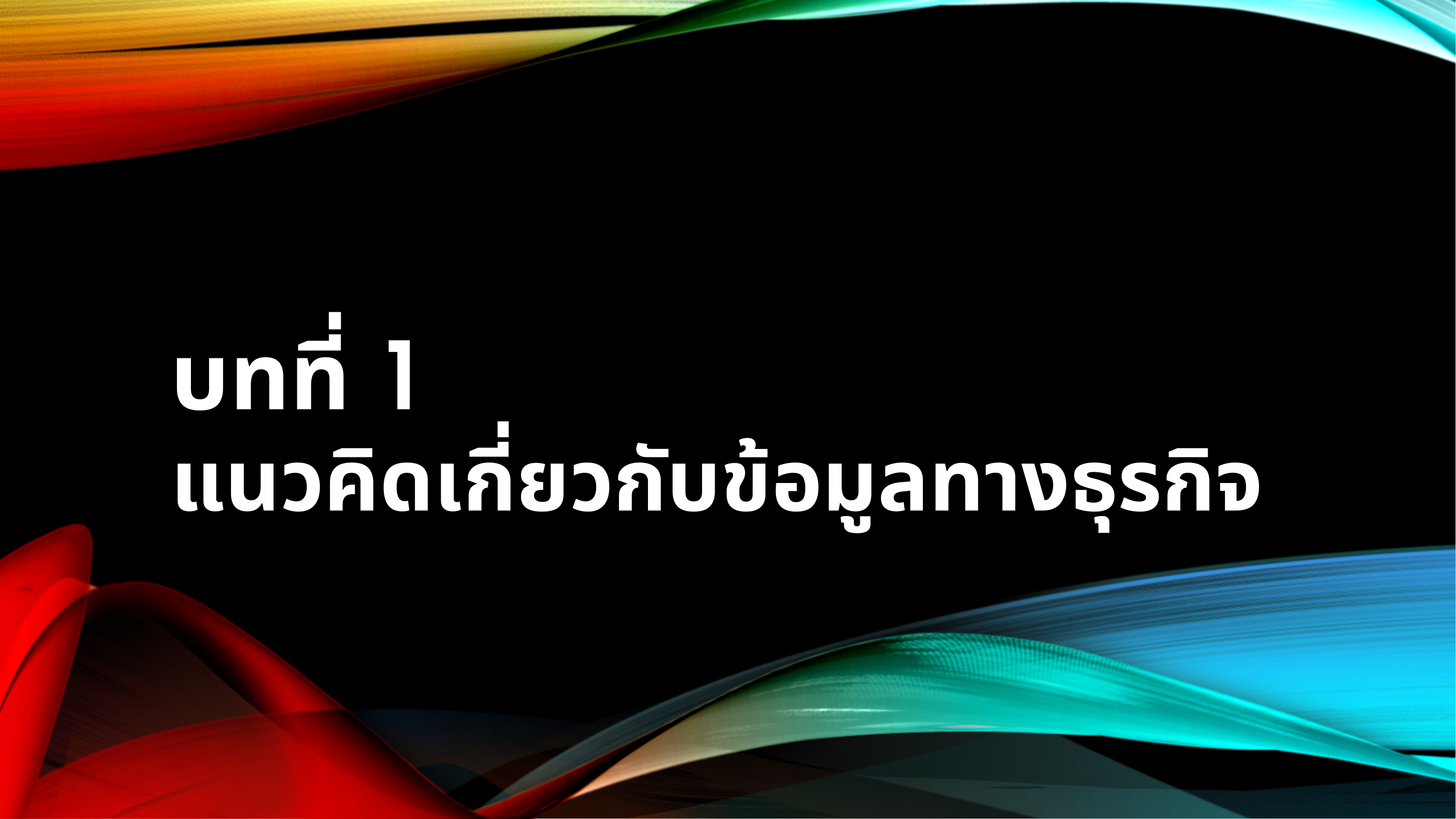

# บทที่ 1
แนวคิดเกี่ยวกับข้อมูลทางธุรกิจ